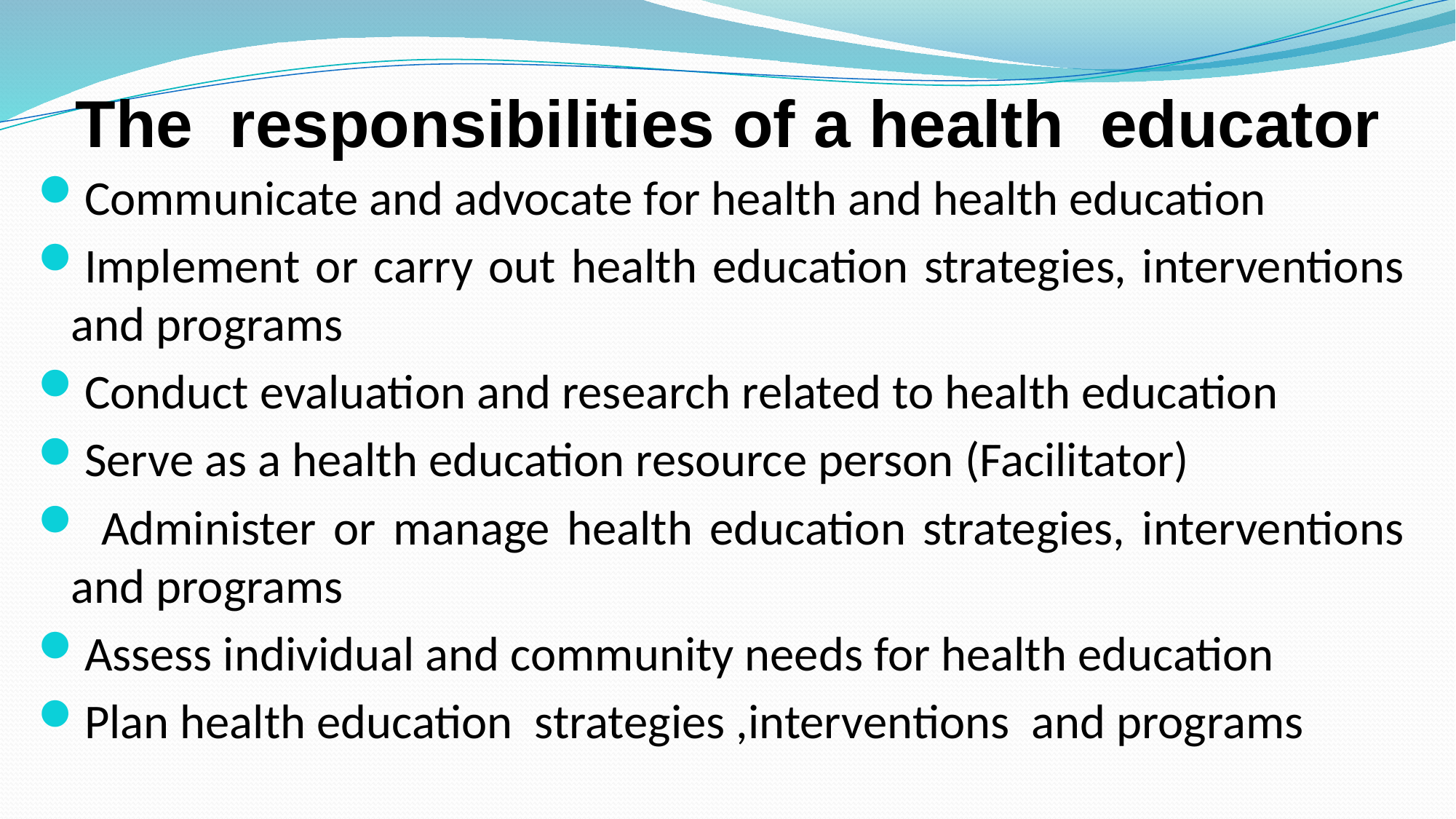

# The  responsibilities of a health  educator
Communicate and advocate for health and health education
Implement or carry out health education strategies, interventions and programs
Conduct evaluation and research related to health education
Serve as a health education resource person (Facilitator)
 Administer or manage health education strategies, interventions and programs
Assess individual and community needs for health education
Plan health education  strategies ,interventions  and programs